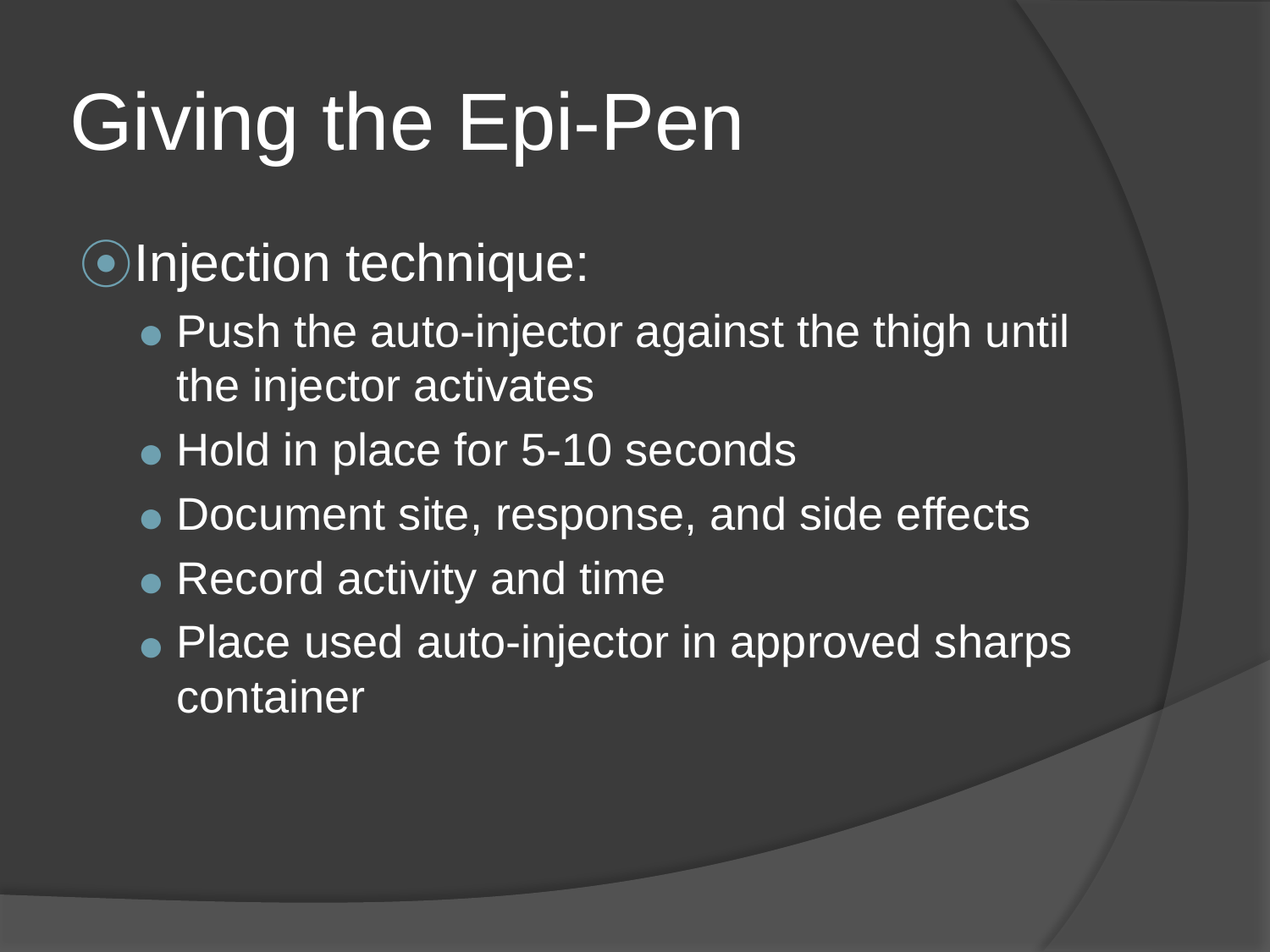

# Giving the Epi-Pen
Injection technique:
Push the auto-injector against the thigh until the injector activates
Hold in place for 5-10 seconds
Document site, response, and side effects
Record activity and time
Place used auto-injector in approved sharps container